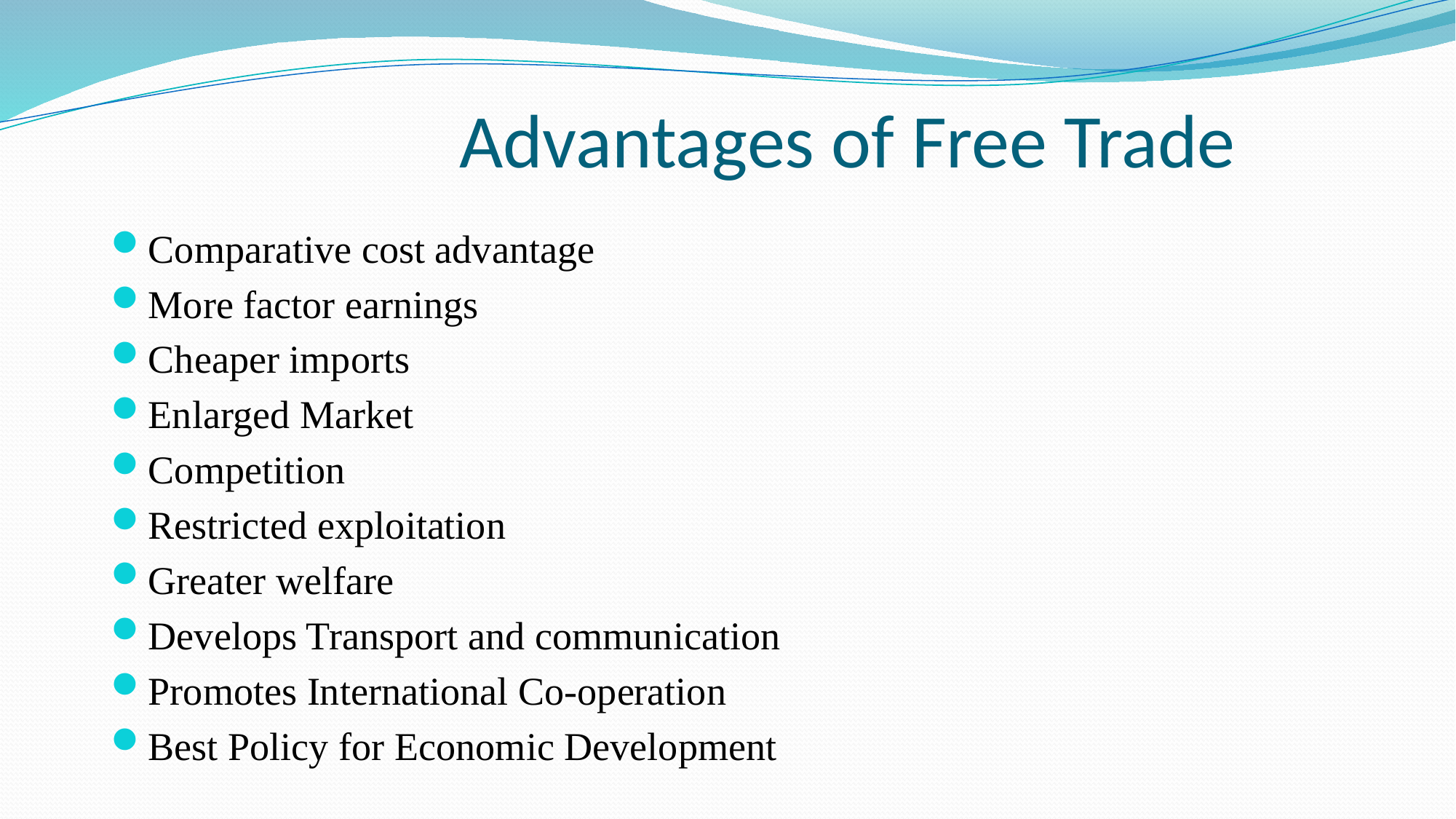

# Advantages of Free Trade
Comparative cost advantage
More factor earnings
Cheaper imports
Enlarged Market
Competition
Restricted exploitation
Greater welfare
Develops Transport and communication
Promotes International Co-operation
Best Policy for Economic Development